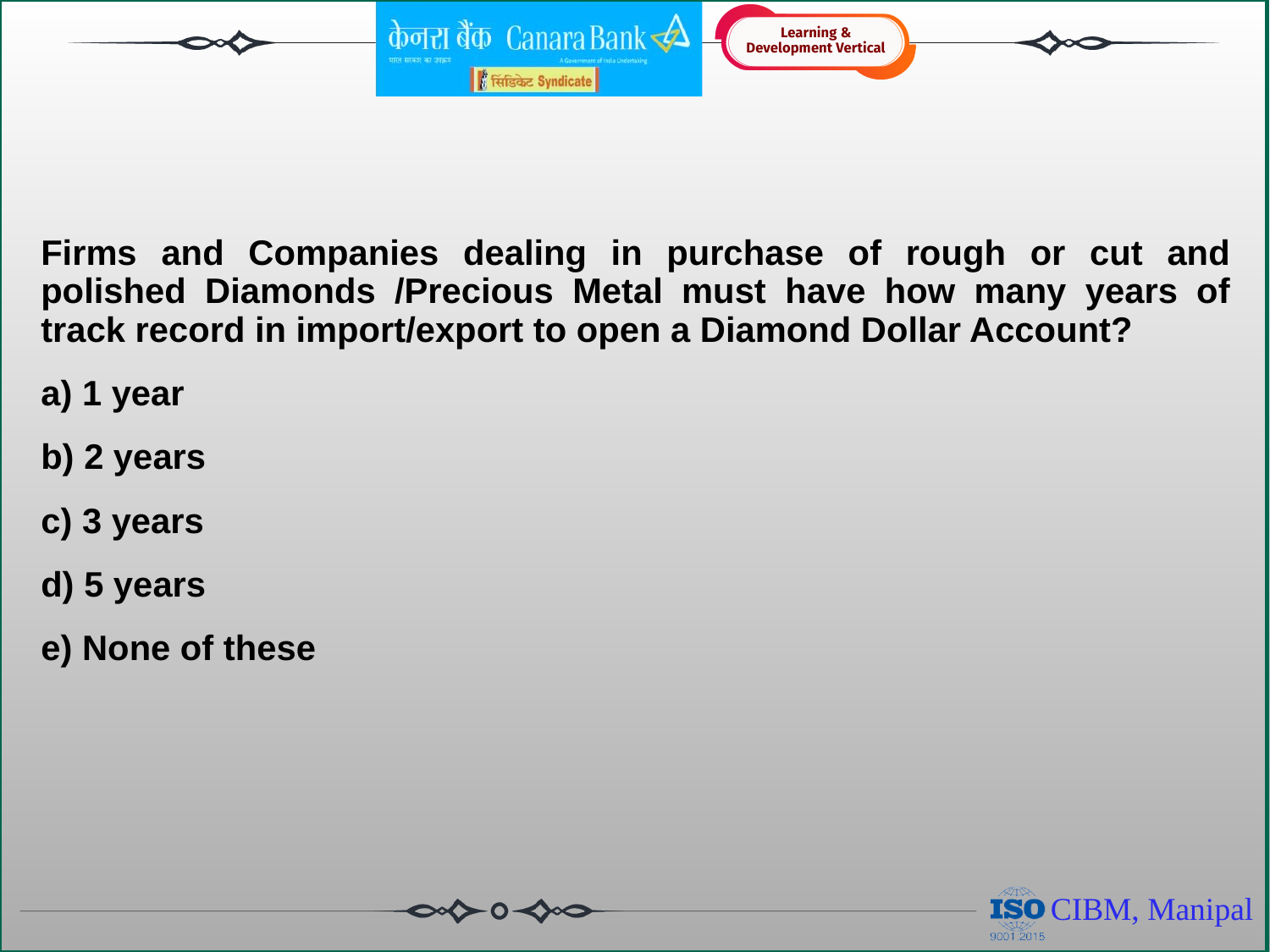

#
Firms and Companies dealing in purchase of rough or cut and polished Diamonds /Precious Metal must have how many years of track record in import/export to open a Diamond Dollar Account?
a) 1 year
b) 2 years
c) 3 years
d) 5 years
e) None of these